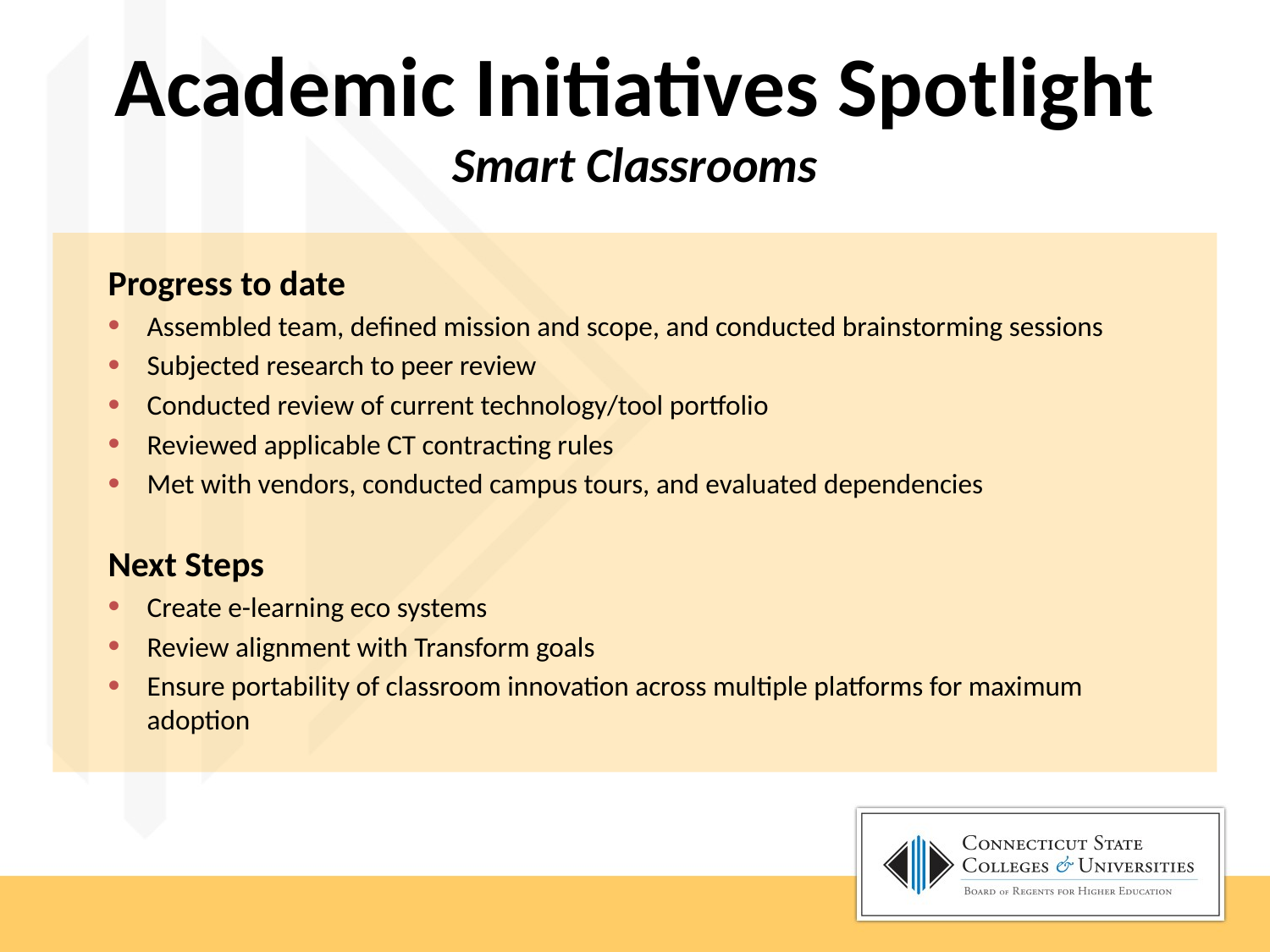

Academic Initiatives Spotlight
Smart Classrooms

Progress to date
Assembled team, defined mission and scope, and conducted brainstorming sessions
Subjected research to peer review
Conducted review of current technology/tool portfolio
Reviewed applicable CT contracting rules
Met with vendors, conducted campus tours, and evaluated dependencies

Next Steps
Create e-learning eco systems
Review alignment with Transform goals
Ensure portability of classroom innovation across multiple platforms for maximum adoption